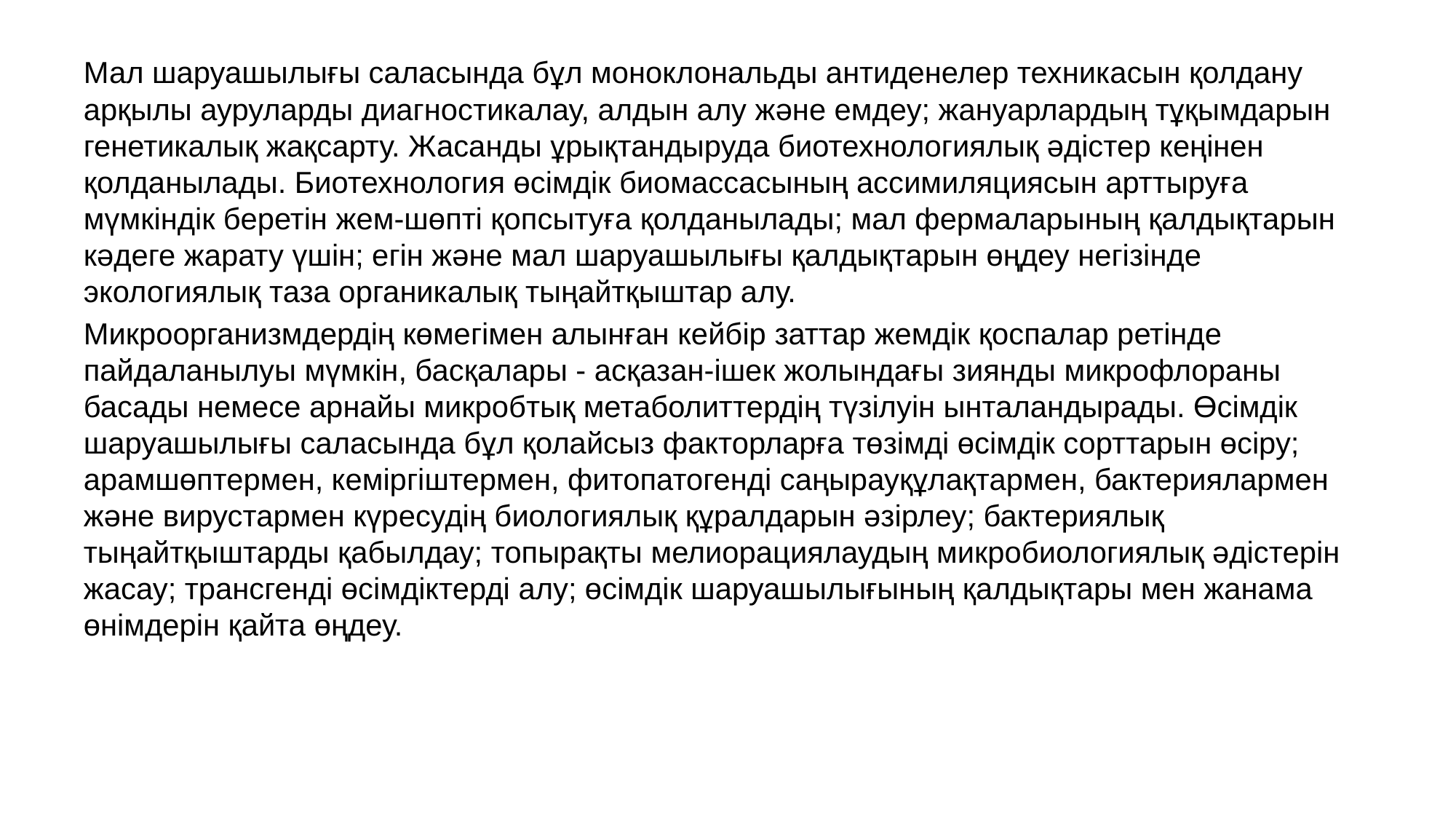

Мал шаруашылығы саласында бұл моноклональды антиденелер техникасын қолдану арқылы ауруларды диагностикалау, алдын алу және емдеу; жануарлардың тұқымдарын генетикалық жақсарту. Жасанды ұрықтандыруда биотехнологиялық әдістер кеңінен қолданылады. Биотехнология өсімдік биомассасының ассимиляциясын арттыруға мүмкіндік беретін жем-шөпті қопсытуға қолданылады; мал фермаларының қалдықтарын кәдеге жарату үшін; егін және мал шаруашылығы қалдықтарын өңдеу негізінде экологиялық таза органикалық тыңайтқыштар алу.
Микроорганизмдердің көмегімен алынған кейбір заттар жемдік қоспалар ретінде пайдаланылуы мүмкін, басқалары - асқазан-ішек жолындағы зиянды микрофлораны басады немесе арнайы микробтық метаболиттердің түзілуін ынталандырады. Өсімдік шаруашылығы саласында бұл қолайсыз факторларға төзімді өсімдік сорттарын өсіру; арамшөптермен, кеміргіштермен, фитопатогенді саңырауқұлақтармен, бактериялармен және вирустармен күресудің биологиялық құралдарын әзірлеу; бактериялық тыңайтқыштарды қабылдау; топырақты мелиорациялаудың микробиологиялық әдістерін жасау; трансгенді өсімдіктерді алу; өсімдік шаруашылығының қалдықтары мен жанама өнімдерін қайта өңдеу.